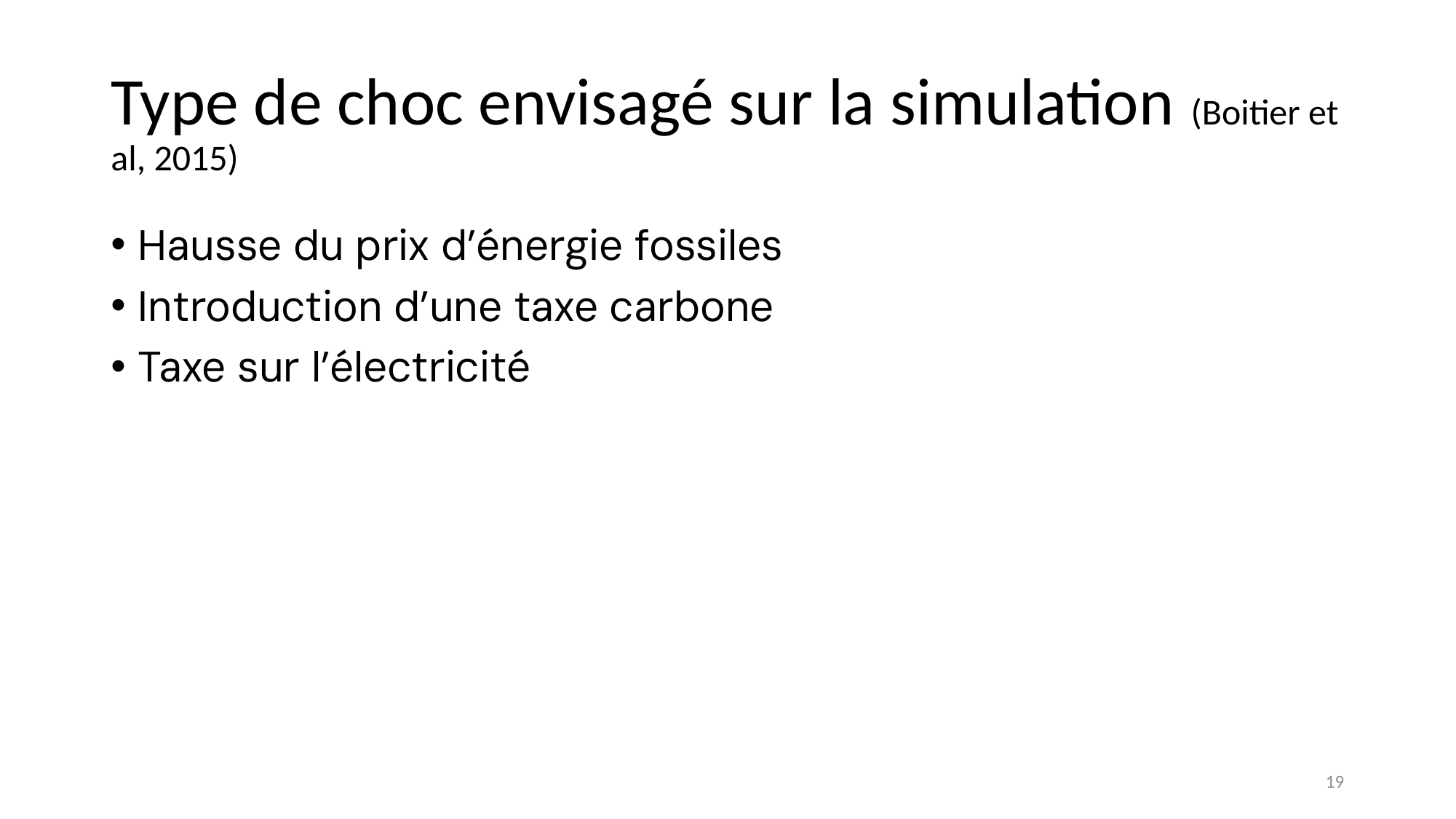

# Type de choc envisagé sur la simulation (Boitier et al, 2015)
Hausse du prix d’énergie fossiles
Introduction d’une taxe carbone
Taxe sur l’électricité
19